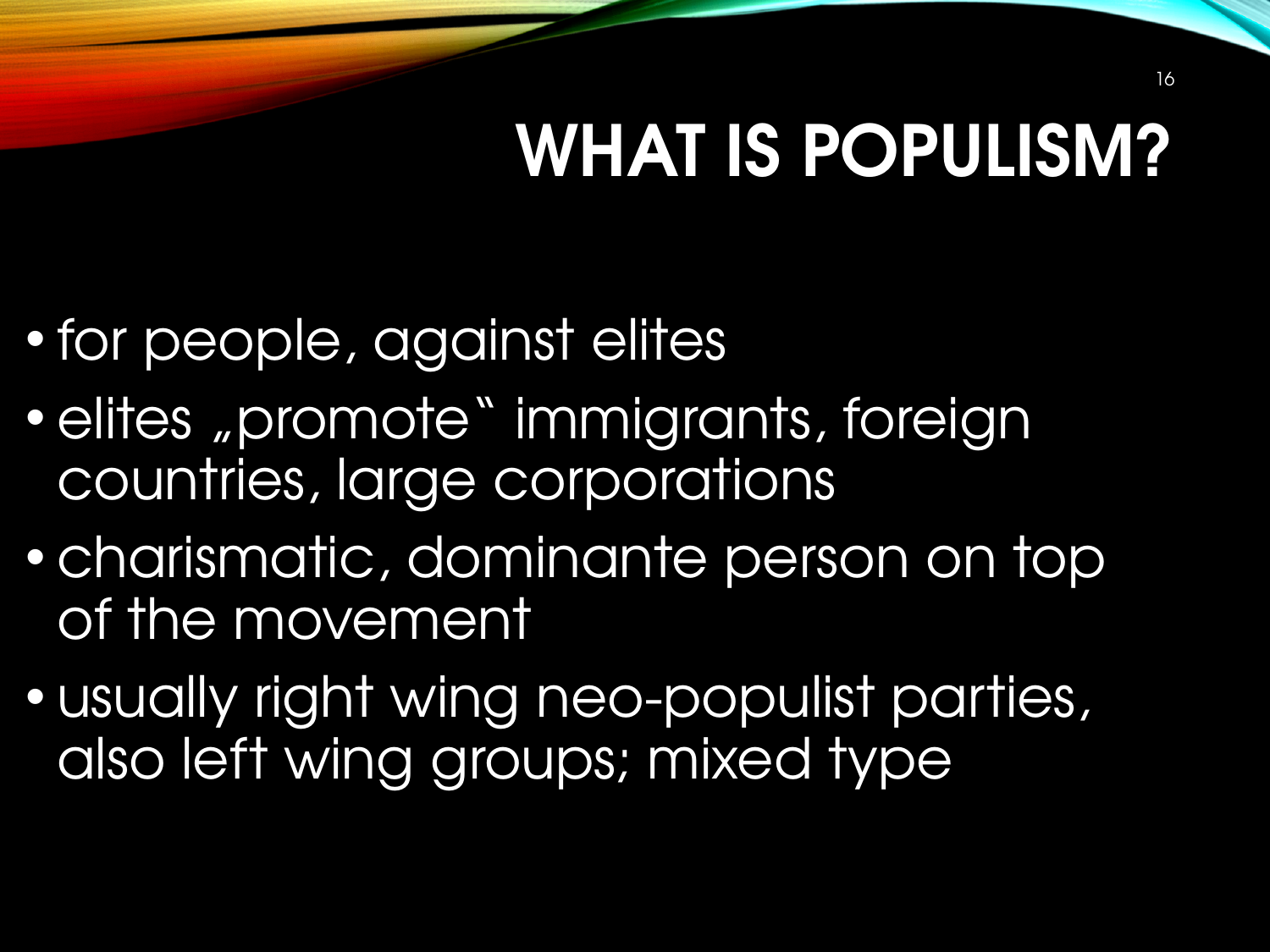

16
# What is populism?
for people, against elites
elites „promote“ immigrants, foreign countries, large corporations
charismatic, dominante person on top of the movement
usually right wing neo-populist parties, also left wing groups; mixed type